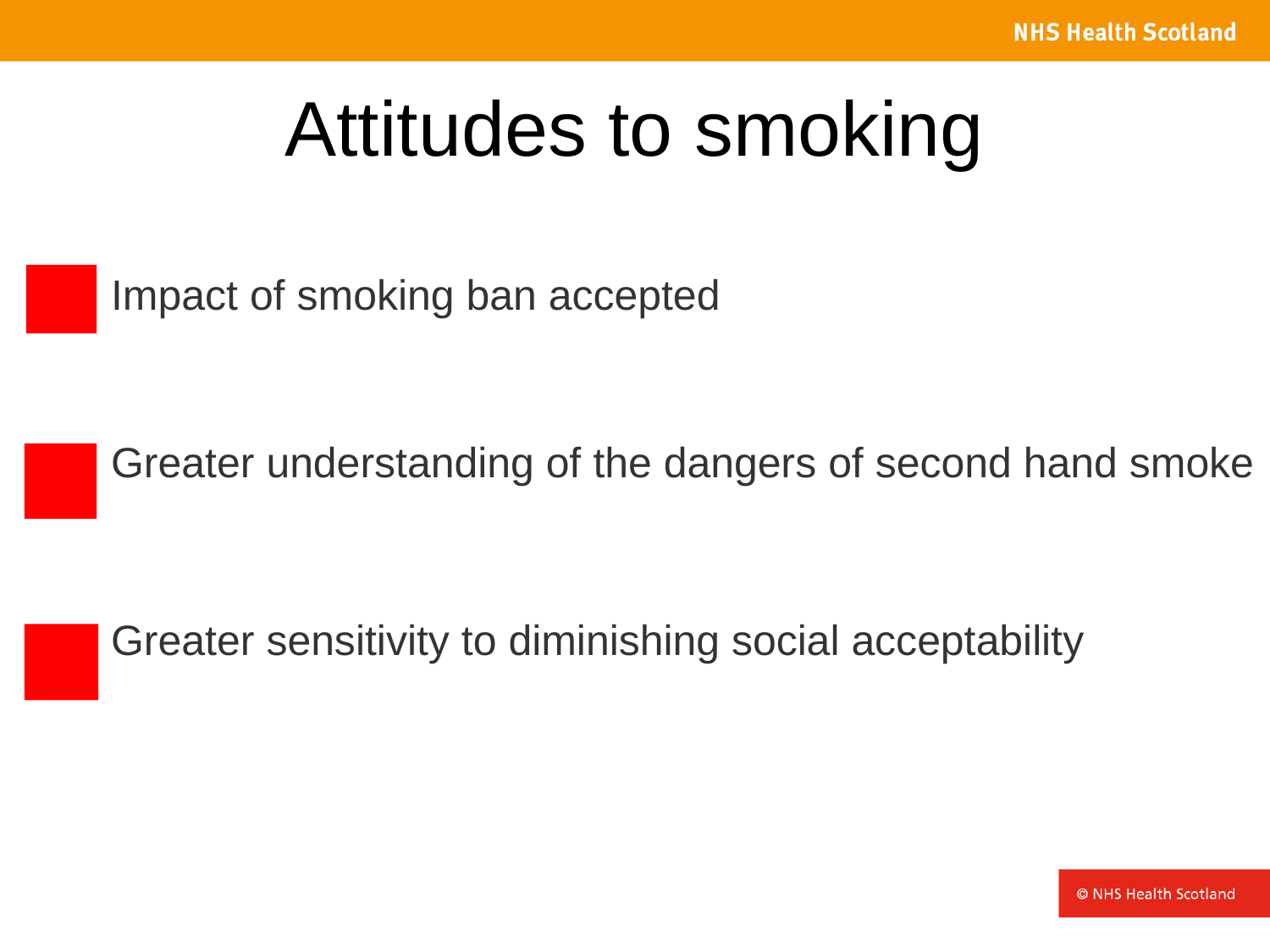

# Attitudes to smoking

 Impact of smoking ban accepted

 Greater understanding of the dangers of second hand smoke

 Greater sensitivity to diminishing social acceptability